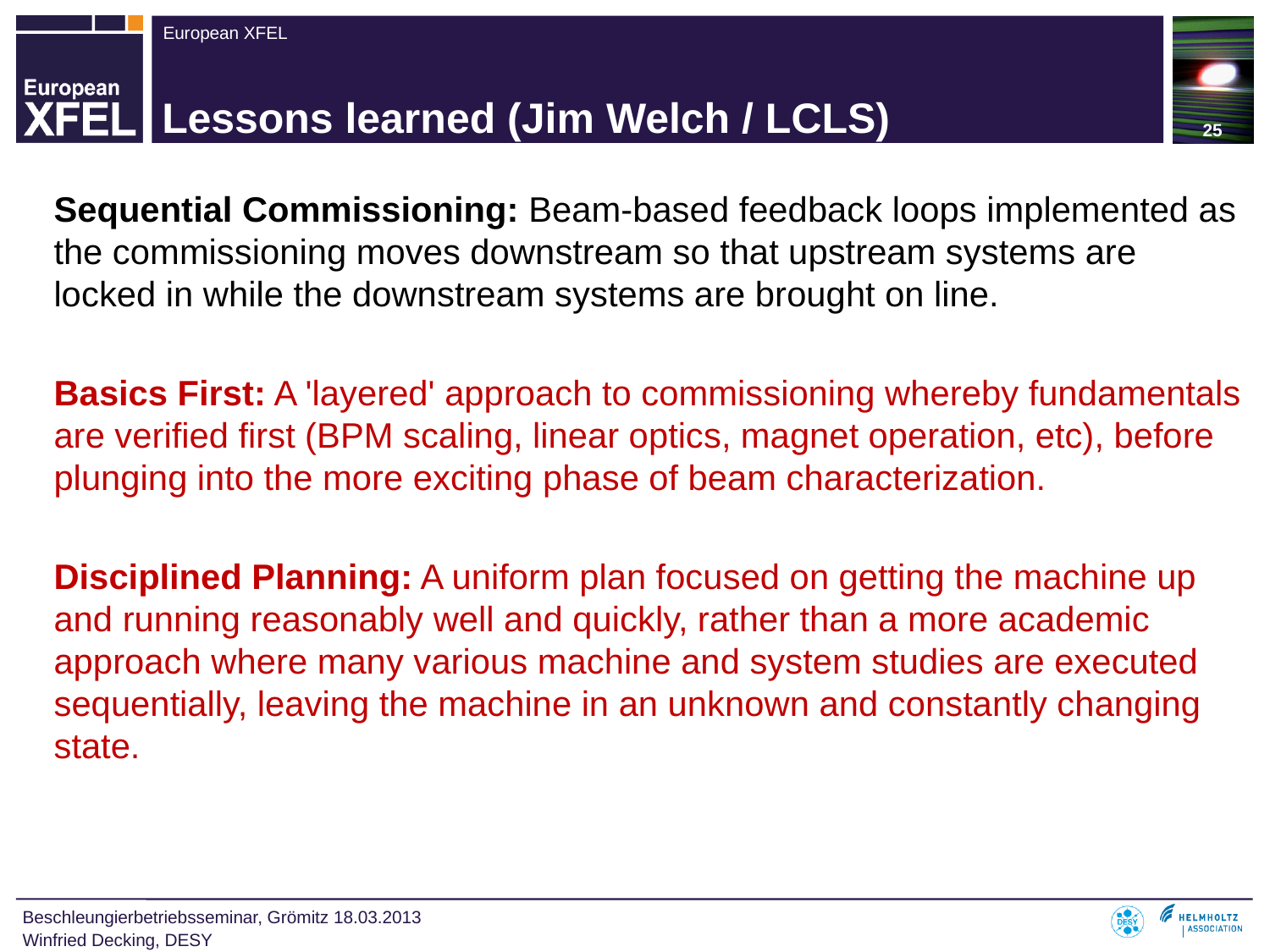

25
# Lessons learned (Jim Welch / LCLS)
Sequential Commissioning: Beam-based feedback loops implemented as the commissioning moves downstream so that upstream systems are locked in while the downstream systems are brought on line.

Basics First: A 'layered' approach to commissioning whereby fundamentals are verified first (BPM scaling, linear optics, magnet operation, etc), before plunging into the more exciting phase of beam characterization.

Disciplined Planning: A uniform plan focused on getting the machine up and running reasonably well and quickly, rather than a more academic approach where many various machine and system studies are executed sequentially, leaving the machine in an unknown and constantly changing state.